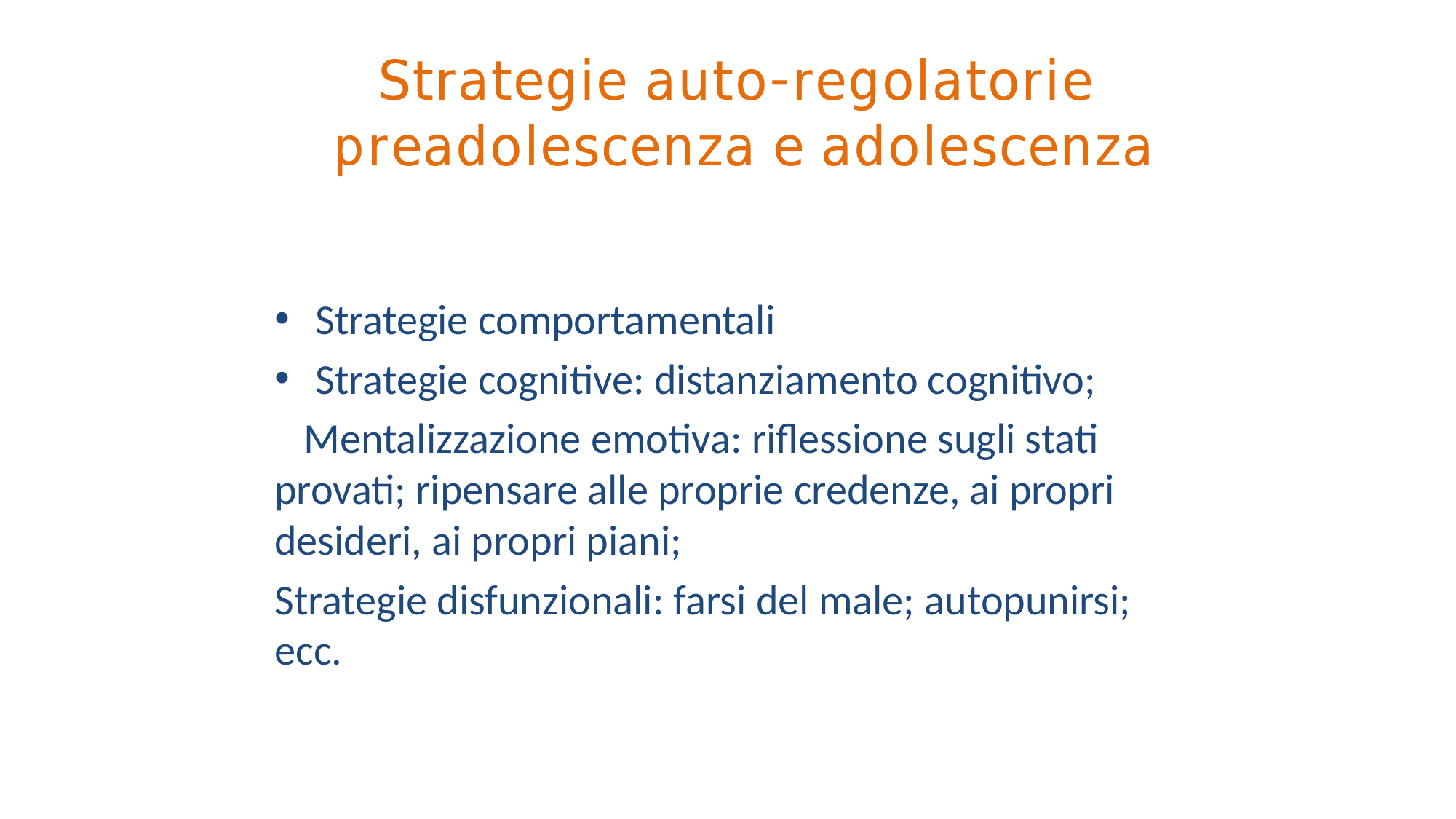

Strategie auto-regolatorie
preadolescenza e adolescenza

Strategie comportamentali
Strategie cognitive: distanziamento cognitivo;
   Mentalizzazione emotiva: riflessione sugli stati   provati; ripensare alle proprie credenze, ai propri desideri, ai propri piani;
Strategie disfunzionali: farsi del male; autopunirsi; ecc.